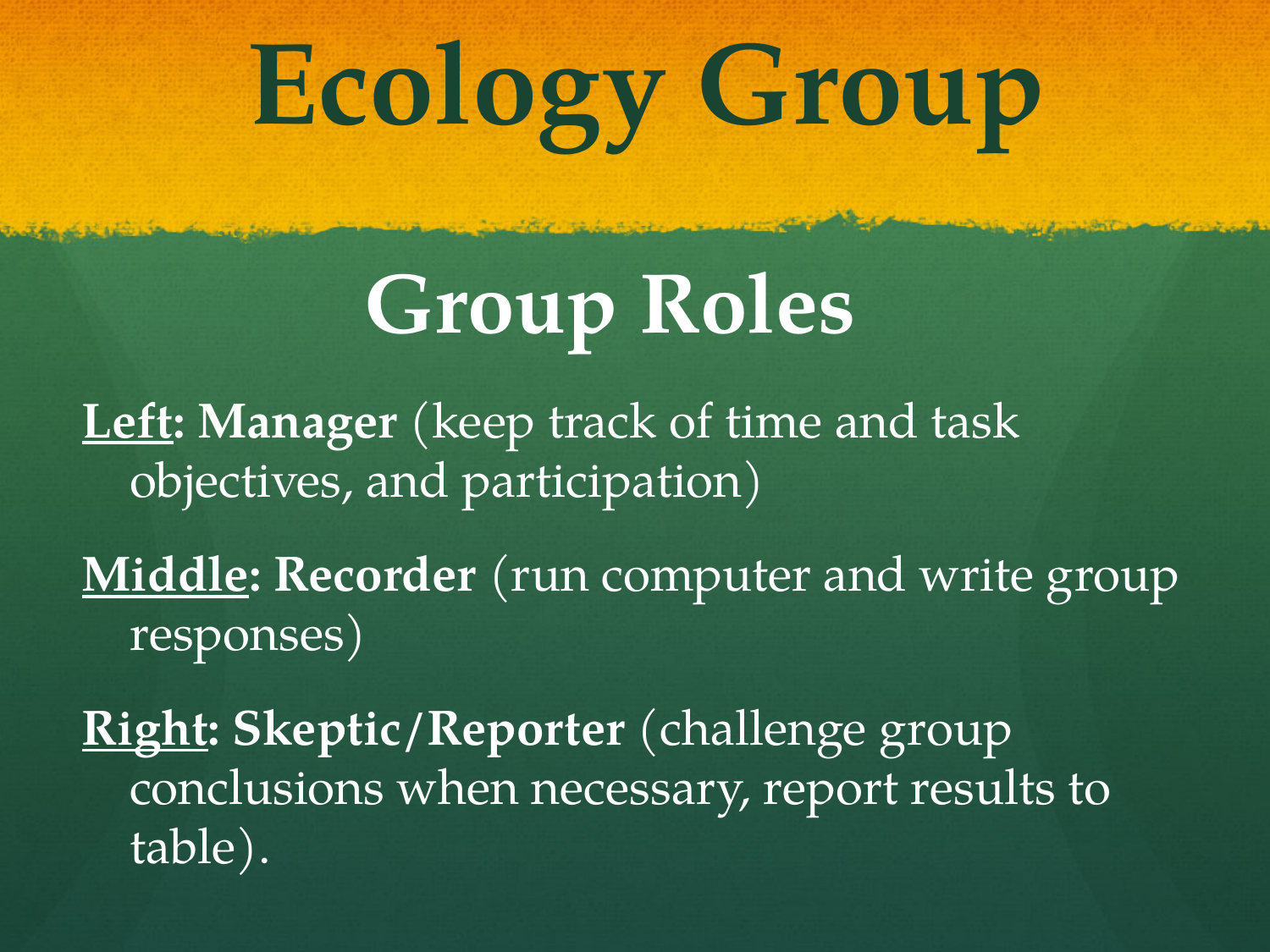

Ecology Group
# Group Roles
Left: Manager (keep track of time and task objectives, and participation)
Middle: Recorder (run computer and write group responses)
Right: Skeptic/Reporter (challenge group conclusions when necessary, report results to table).